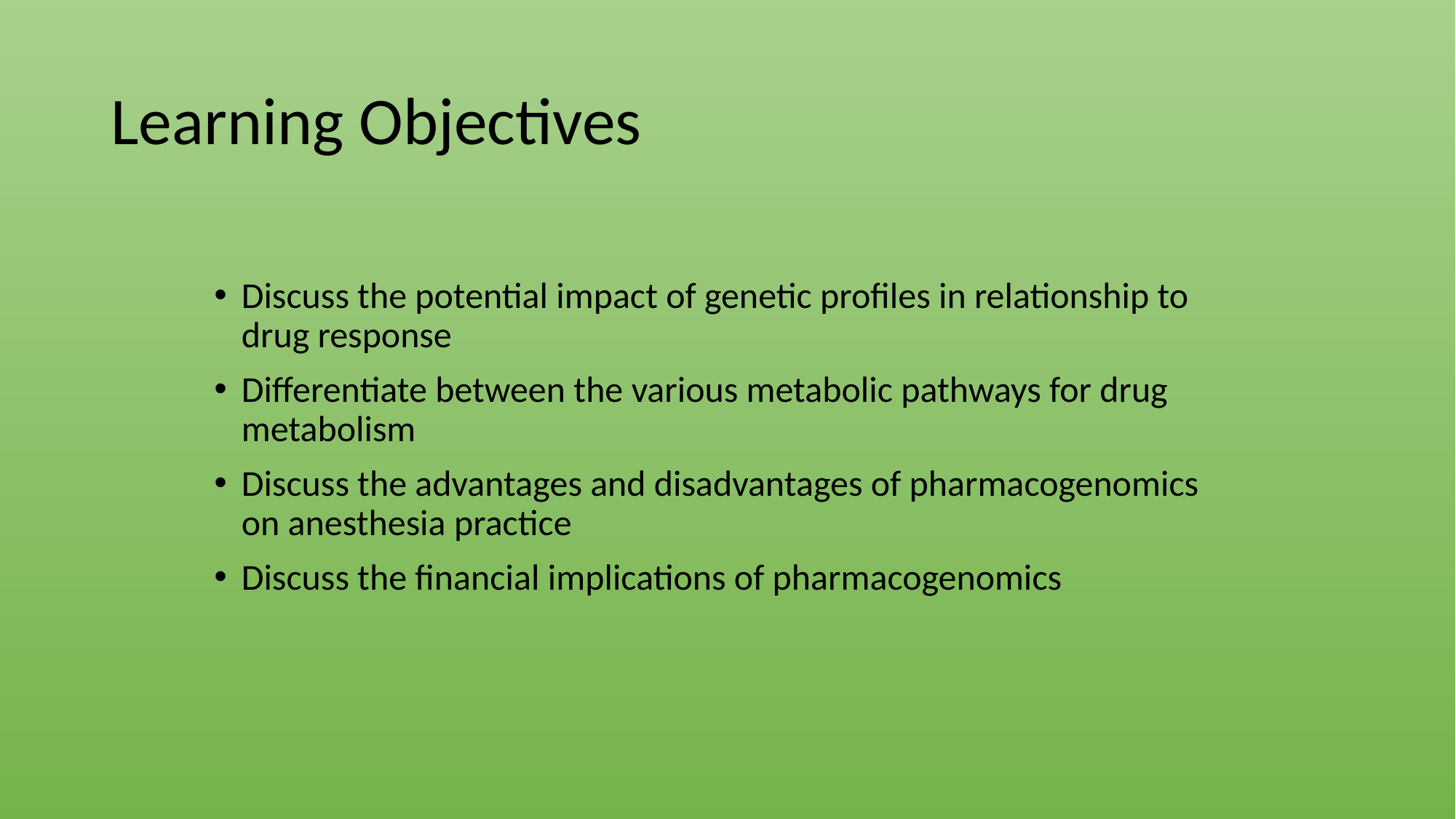

# Learning Objectives
Discuss the potential impact of genetic profiles in relationship to drug response
Differentiate between the various metabolic pathways for drug metabolism
Discuss the advantages and disadvantages of pharmacogenomics on anesthesia practice
Discuss the financial implications of pharmacogenomics